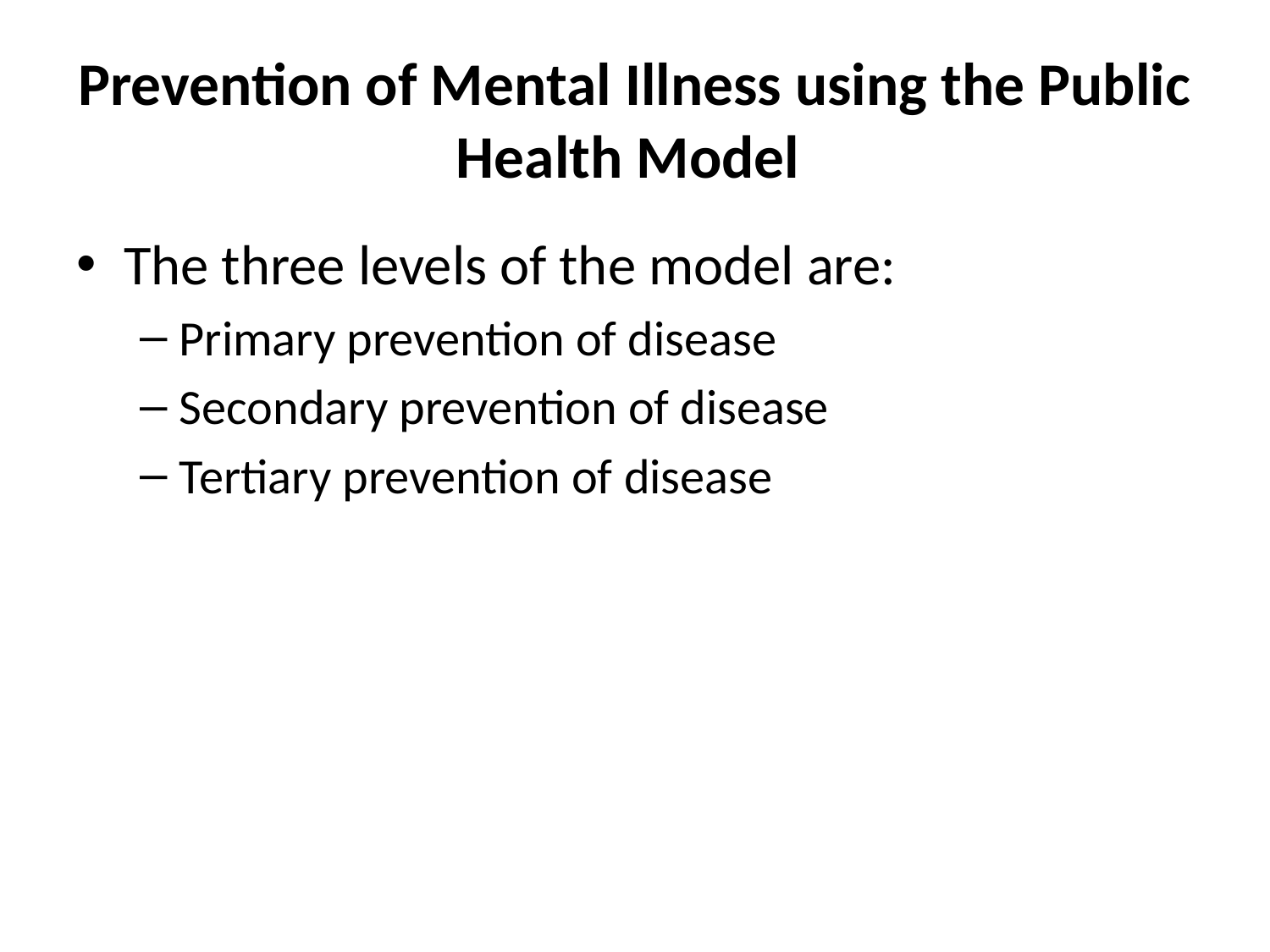

# Prevention of Mental Illness using the Public Health Model
The three levels of the model are:
Primary prevention of disease
Secondary prevention of disease
Tertiary prevention of disease